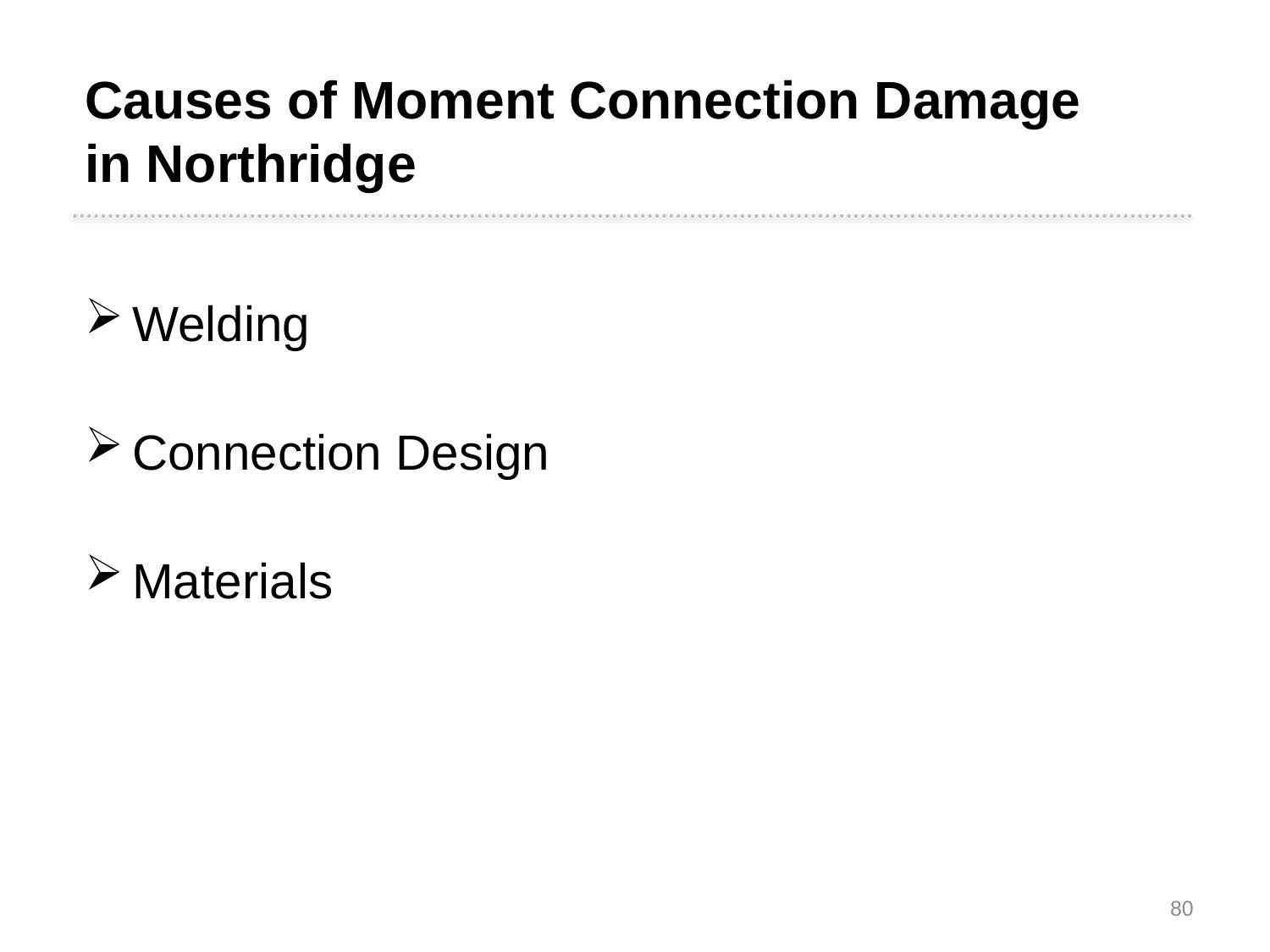

Causes of Moment Connection Damage in Northridge
Welding
Connection Design
Materials

80